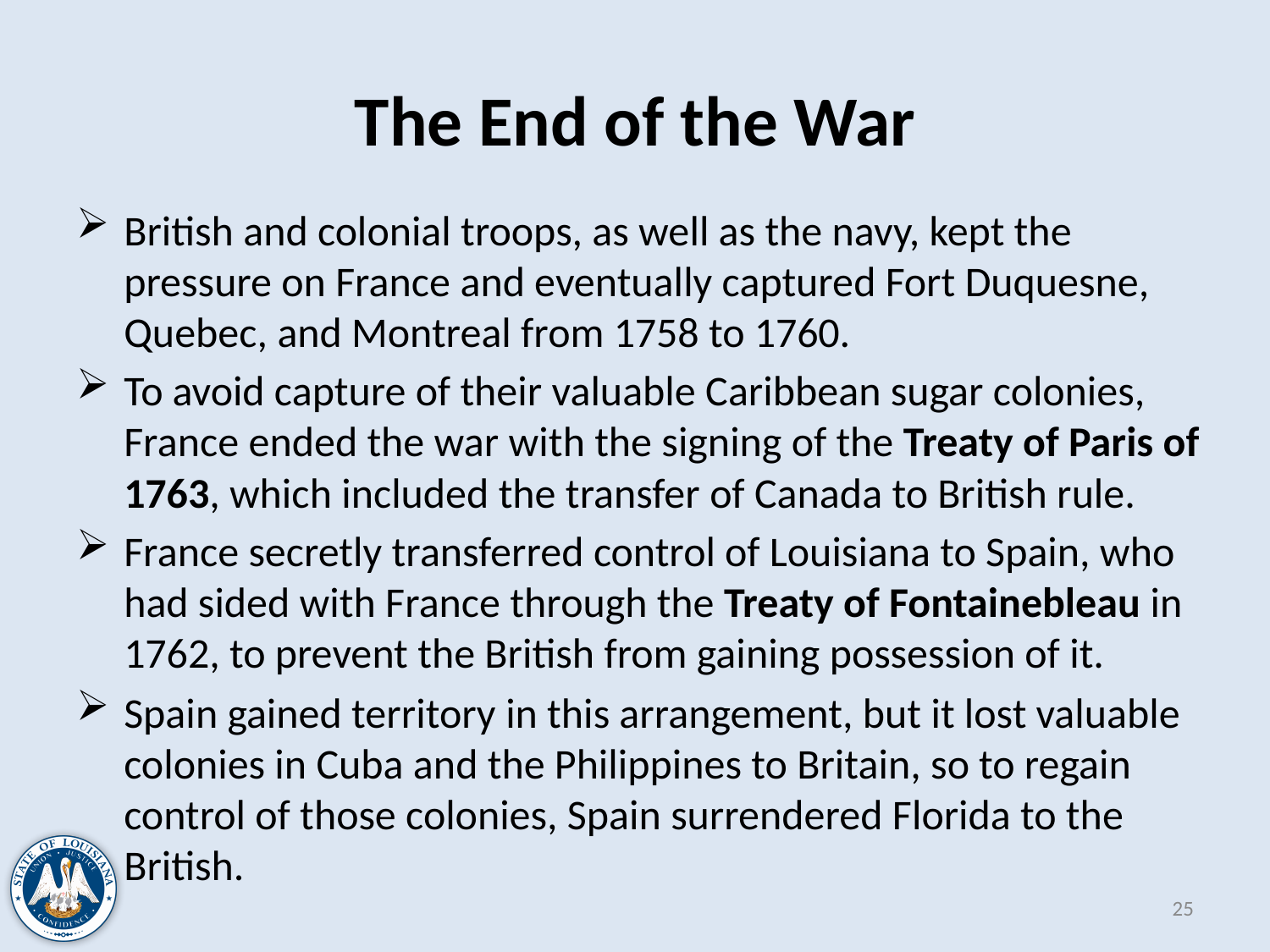

# The End of the War
British and colonial troops, as well as the navy, kept the pressure on France and eventually captured Fort Duquesne, Quebec, and Montreal from 1758 to 1760.
To avoid capture of their valuable Caribbean sugar colonies, France ended the war with the signing of the Treaty of Paris of 1763, which included the transfer of Canada to British rule.
France secretly transferred control of Louisiana to Spain, who had sided with France through the Treaty of Fontainebleau in 1762, to prevent the British from gaining possession of it.
Spain gained territory in this arrangement, but it lost valuable colonies in Cuba and the Philippines to Britain, so to regain control of those colonies, Spain surrendered Florida to the British.
25